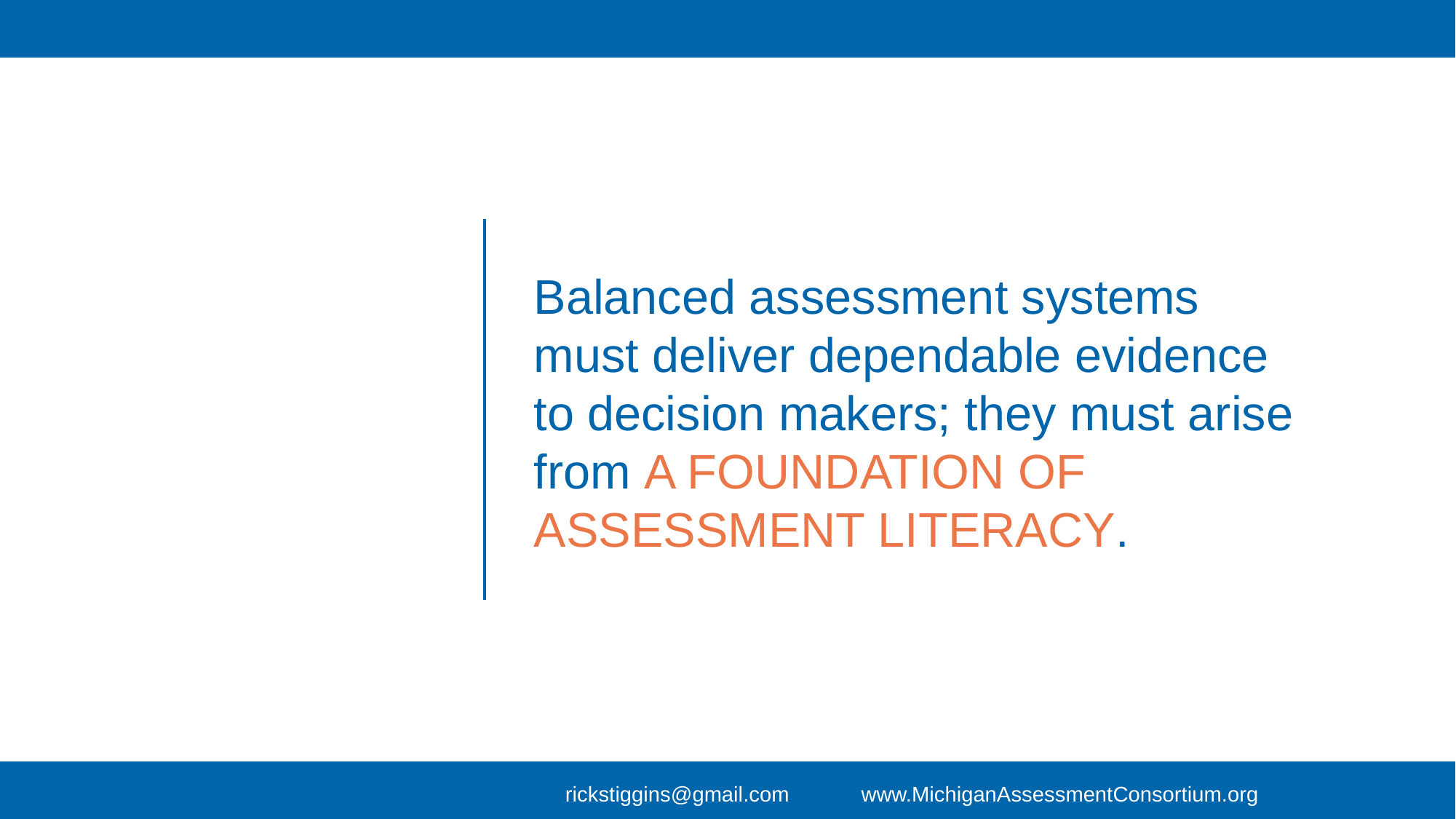

Balanced assessment systems must deliver dependable evidence to decision makers; they must arise from A FOUNDATION OF ASSESSMENT LITERACY.

rickstiggins@gmail.com            www.MichiganAssessmentConsortium.org
35